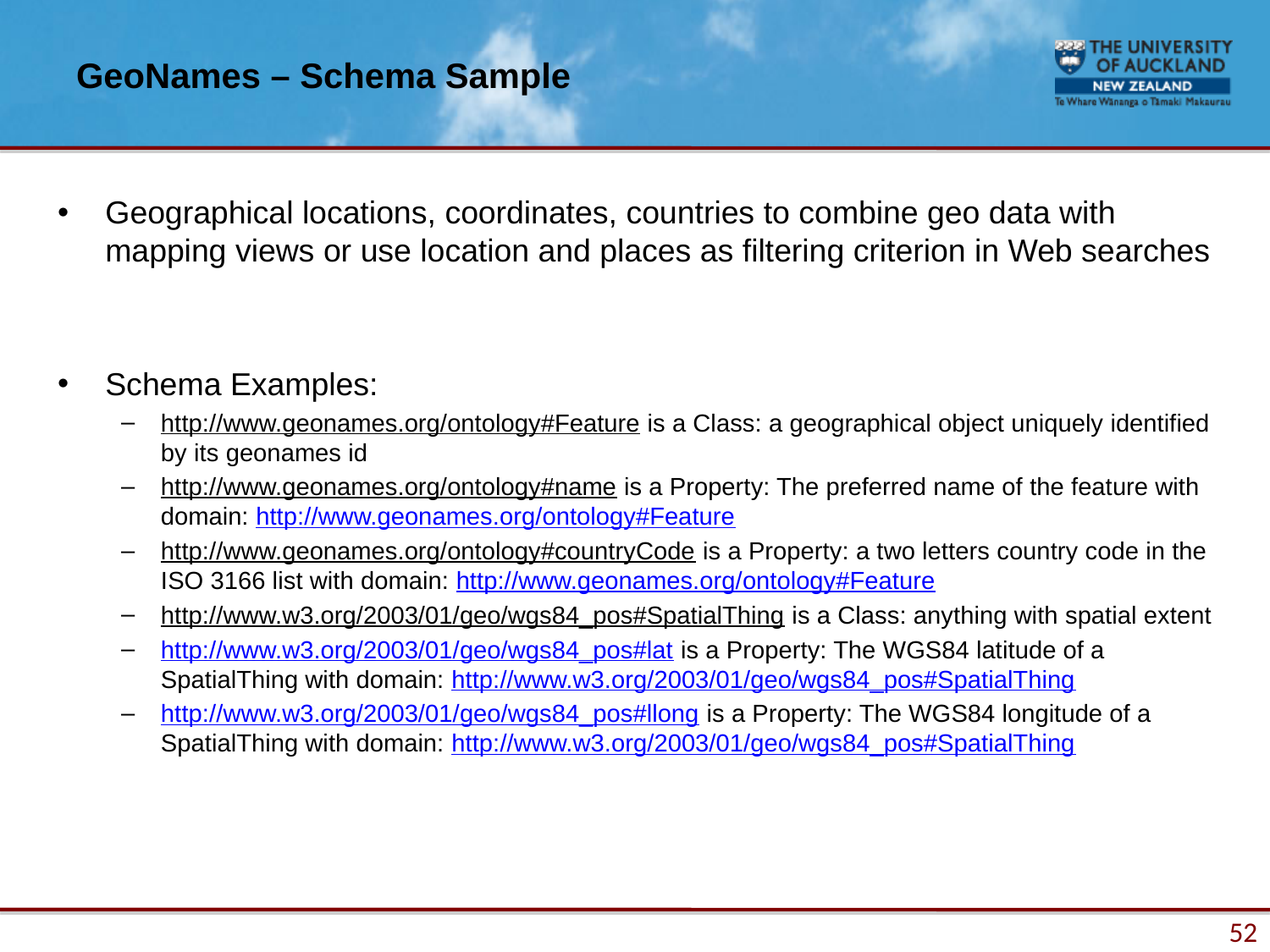

# GeoNames – Schema Sample
Geographical locations, coordinates, countries to combine geo data with mapping views or use location and places as filtering criterion in Web searches

Schema Examples:
http://www.geonames.org/ontology#Feature is a Class: a geographical object uniquely identified by its geonames id
http://www.geonames.org/ontology#name is a Property: The preferred name of the feature with domain: http://www.geonames.org/ontology#Feature
http://www.geonames.org/ontology#countryCode is a Property: a two letters country code in the ISO 3166 list with domain: http://www.geonames.org/ontology#Feature
http://www.w3.org/2003/01/geo/wgs84_pos#SpatialThing is a Class: anything with spatial extent
http://www.w3.org/2003/01/geo/wgs84_pos#lat is a Property: The WGS84 latitude of a SpatialThing with domain: http://www.w3.org/2003/01/geo/wgs84_pos#SpatialThing
http://www.w3.org/2003/01/geo/wgs84_pos#llong is a Property: The WGS84 longitude of a SpatialThing with domain: http://www.w3.org/2003/01/geo/wgs84_pos#SpatialThing